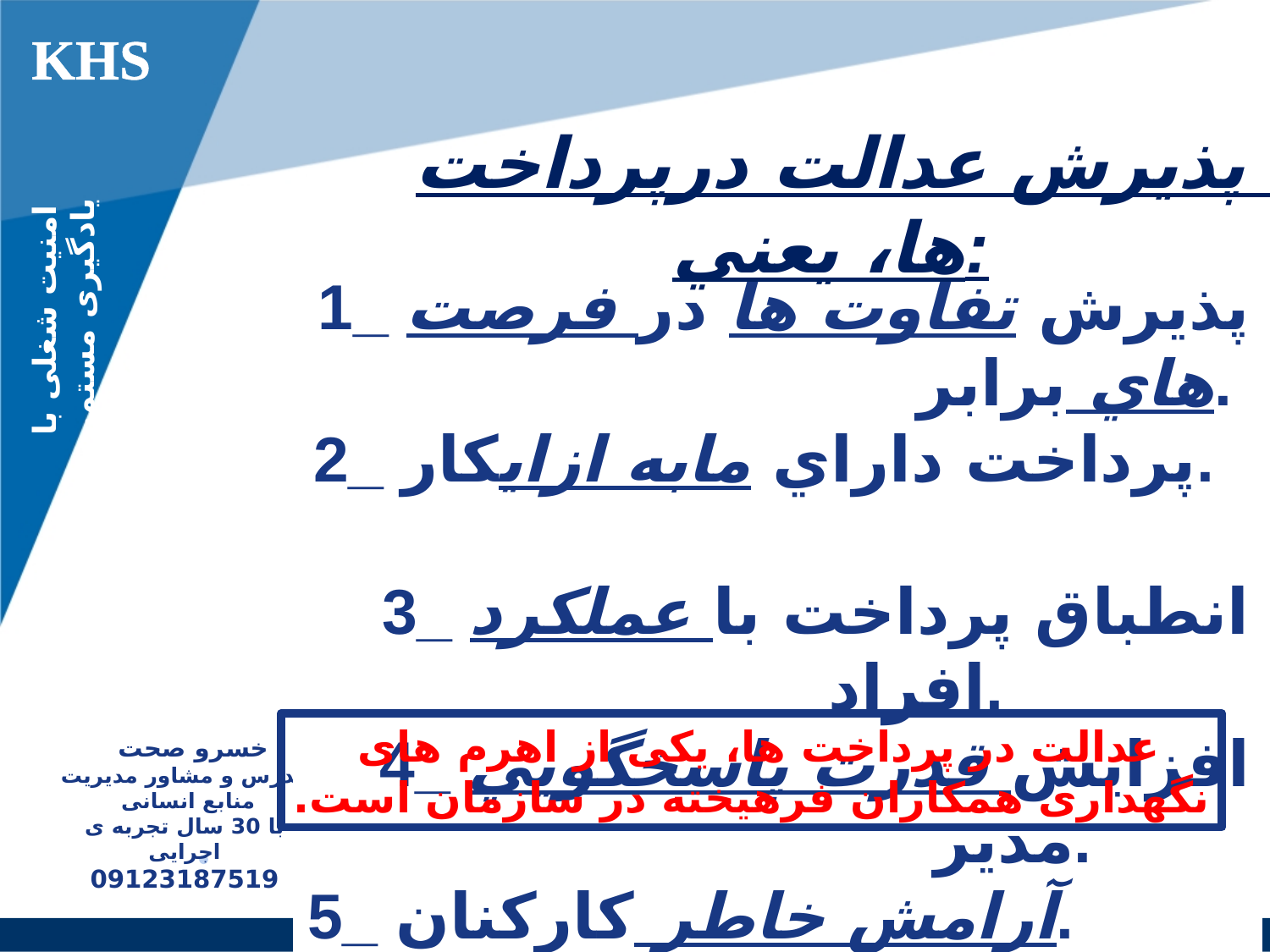

KHS
پذیرش عدالت درپرداخت ها، يعني:
امنیت شغلی با یادگیری مستمر
1_ پذيرش تفاوت ها در فرصت هاي برابر.
2_ پرداخت داراي مابه ازايکار.
3_ انطباق پرداخت با عملکرد افراد.
4_ افزايش قدرت پاسخگويي مدير.
5_ آرامش خاطر کارکنان.

عدالت در پرداخت ها، یکی از اهرم های
نگهداری همکاران فرهیخته در سازمان است.
خسرو صحت
مدرس و مشاور مدیریت منابع انسانی
با 30 سال تجربه ی اجرایی
09123187519